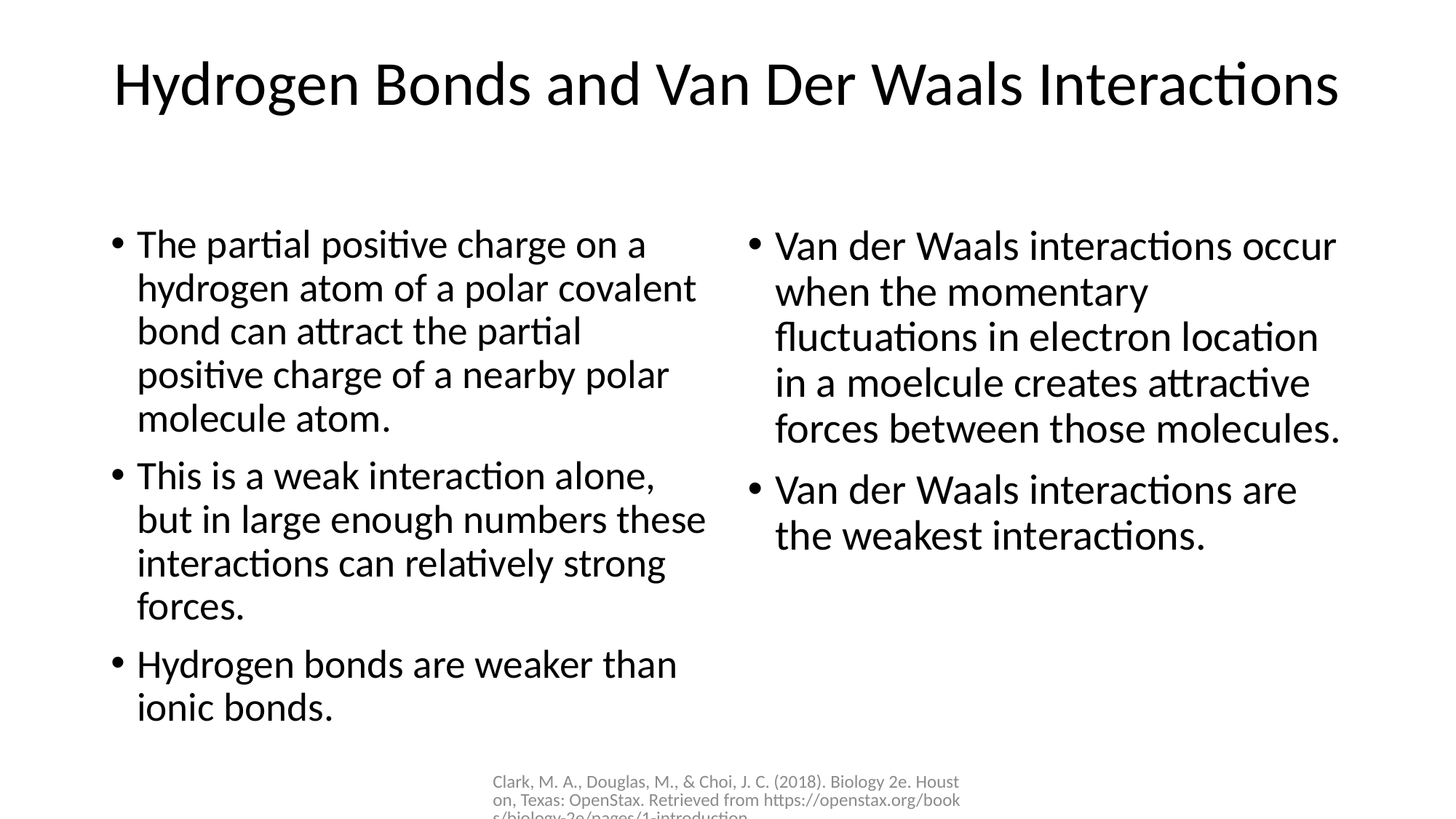

# Hydrogen Bonds and Van Der Waals Interactions
The partial positive charge on a hydrogen atom of a polar covalent bond can attract the partial positive charge of a nearby polar molecule atom.
This is a weak interaction alone, but in large enough numbers these interactions can relatively strong forces.
Hydrogen bonds are weaker than ionic bonds.
Van der Waals interactions occur when the momentary fluctuations in electron location in a moelcule creates attractive forces between those molecules.
Van der Waals interactions are the weakest interactions.
Clark, M. A., Douglas, M., & Choi, J. C. (2018). Biology 2e. Houston, Texas: OpenStax. Retrieved from https://openstax.org/books/biology-2e/pages/1-introduction